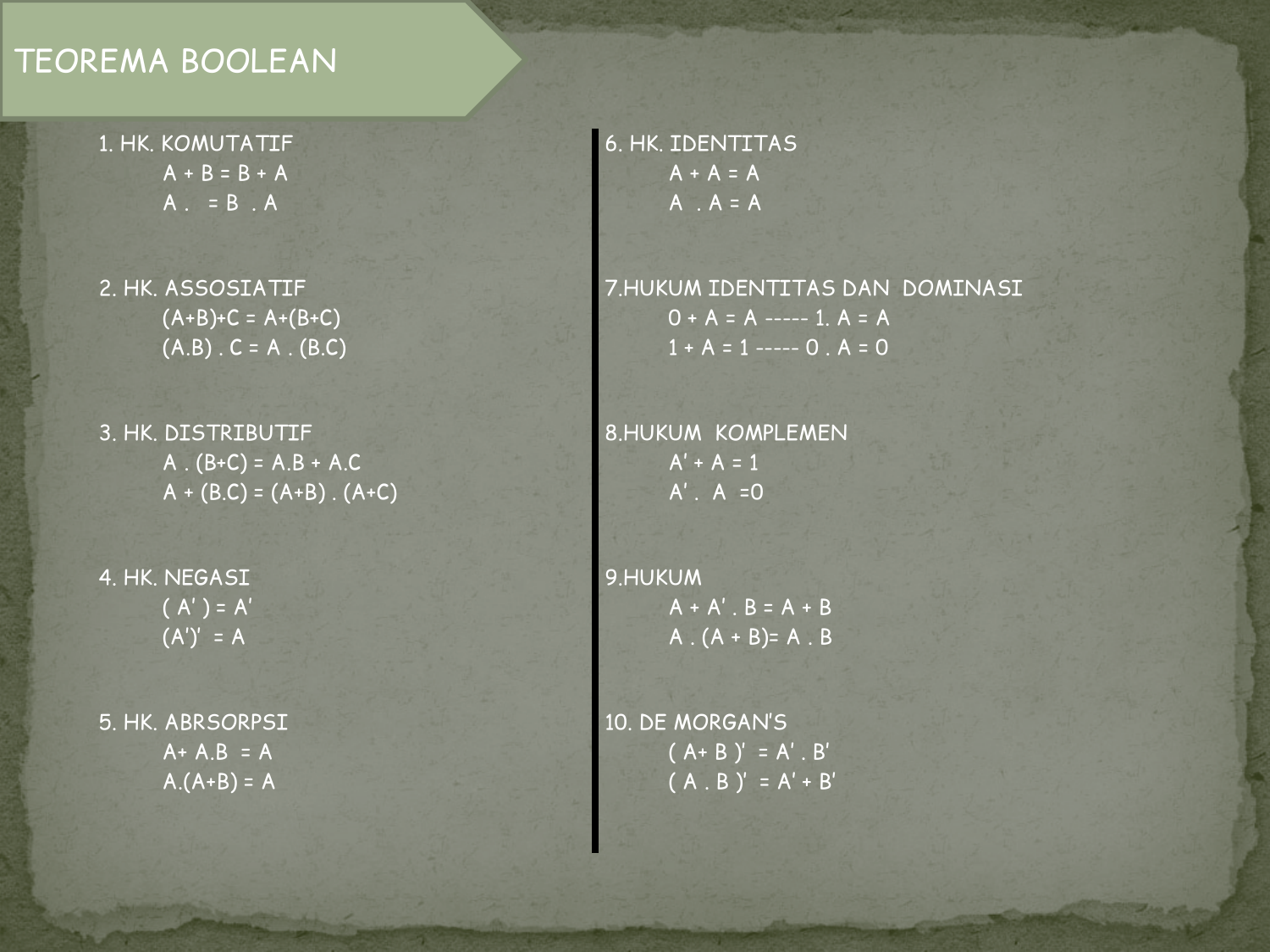

TEOREMA BOOLEAN
| 1. HK. KOMUTATIF A + B = B + A A . = B . A | 6. HK. IDENTITAS A + A = A A . A = A |
| --- | --- |
| 2. HK. ASSOSIATIF (A+B)+C = A+(B+C) (A.B) . C = A . (B.C) | 7.HUKUM IDENTITAS DAN DOMINASI 0 + A = A ----- 1. A = A 1 + A = 1 ----- 0 . A = 0 |
| 3. HK. DISTRIBUTIF A . (B+C) = A.B + A.C A + (B.C) = (A+B) . (A+C) | 8.HUKUM KOMPLEMEN A’ + A = 1 A’ . A =0 |
| 4. HK. NEGASI ( A’ ) = A’ (A’)’ = A | 9.HUKUM A + A’ . B = A + B A . (A + B)= A . B |
| 5. HK. ABRSORPSI A+ A.B = A A.(A+B) = A | 10. DE MORGAN’S ( A+ B )’ = A’ . B’ ( A . B )’ = A’ + B’ |